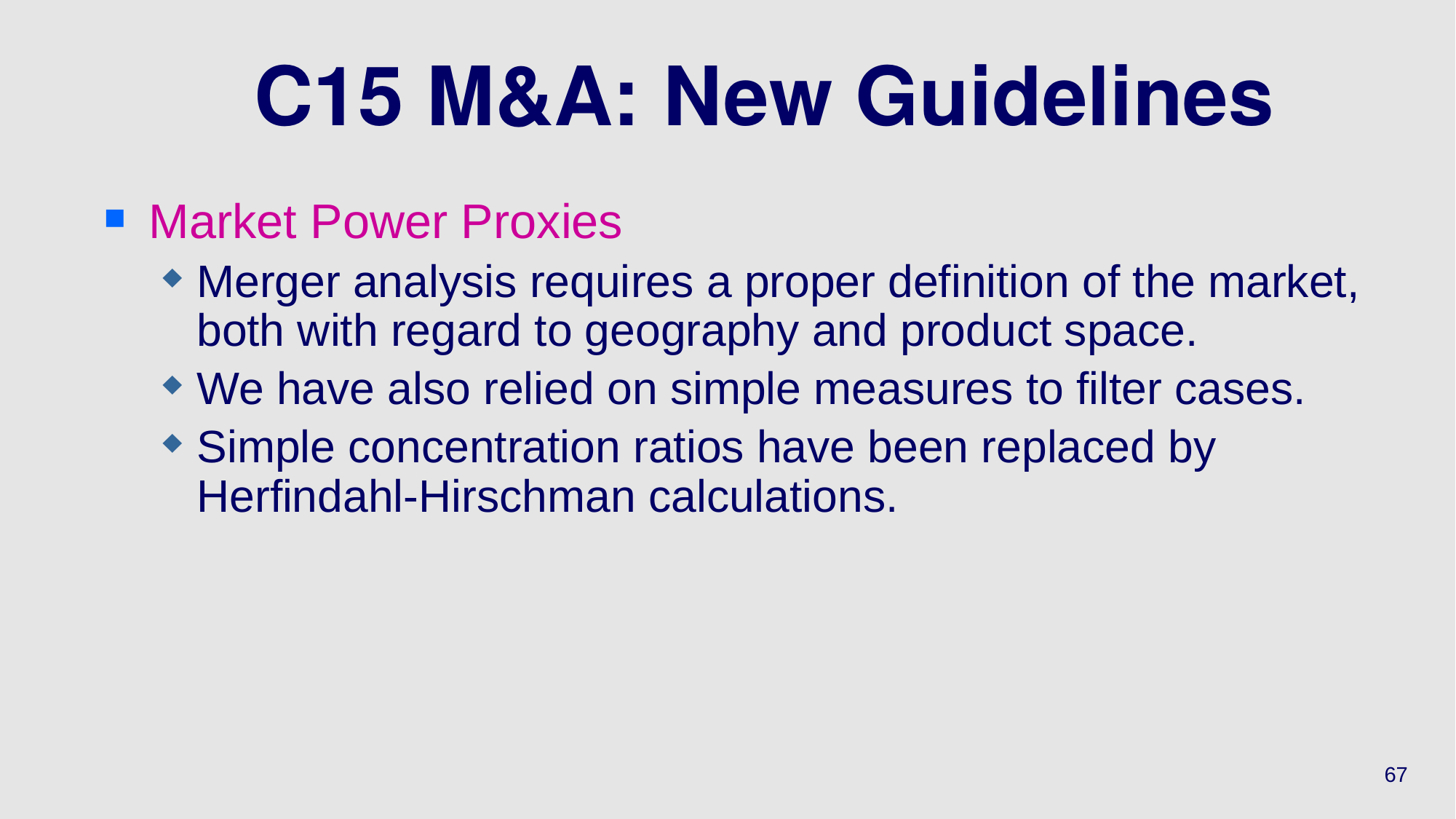

# C15 M&A: New Guidelines
Market Power Proxies
Merger analysis requires a proper definition of the market, both with regard to geography and product space.
We have also relied on simple measures to filter cases.
Simple concentration ratios have been replaced by Herfindahl-Hirschman calculations.
67